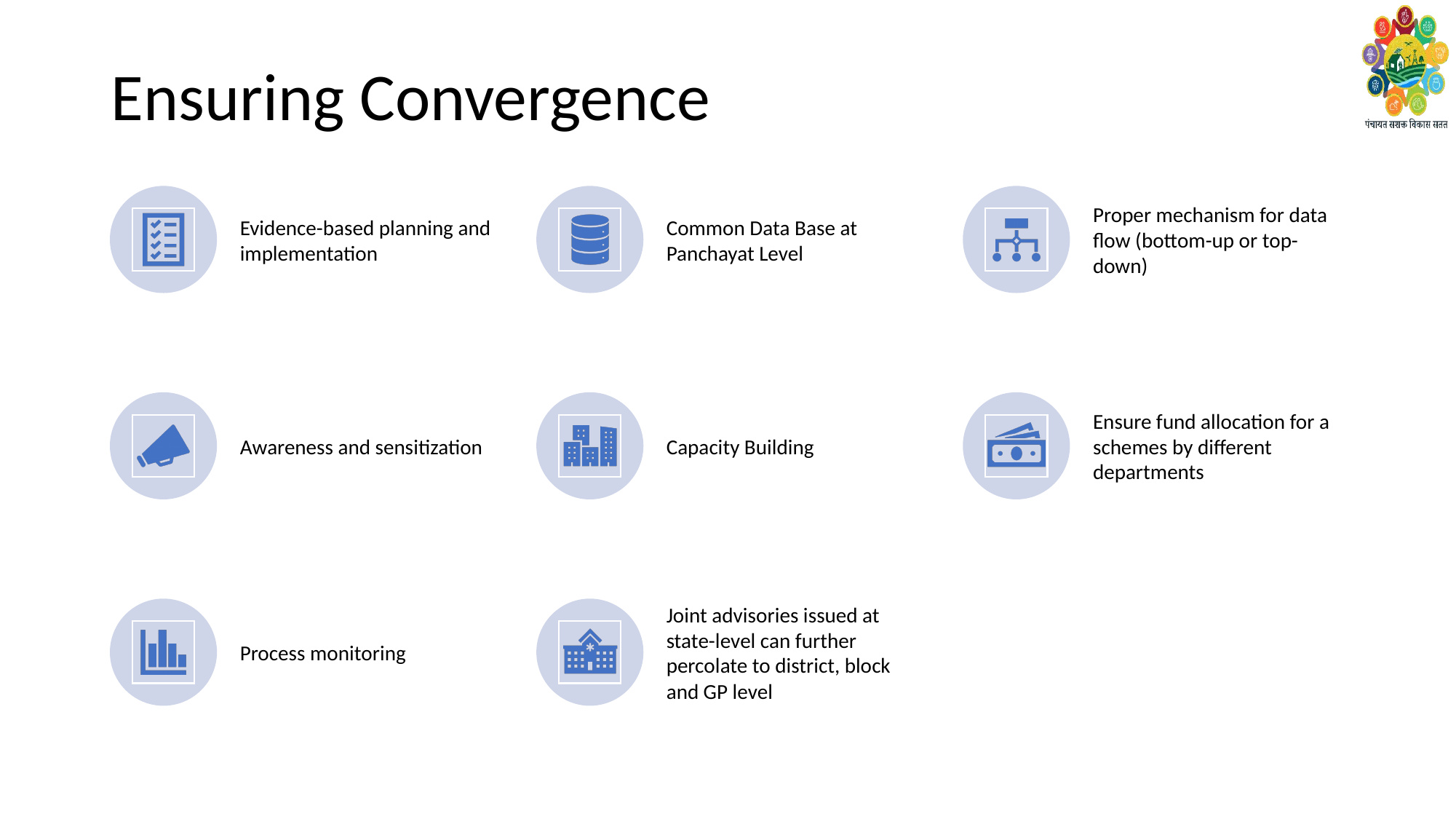

# Ensuring Convergence
Evidence-based planning and implementation
Common Data Base at Panchayat Level
Proper mechanism for data flow (bottom-up or top-down)
Awareness and sensitization
Capacity Building
Ensure fund allocation for a schemes by different departments
Process monitoring
Joint advisories issued at state-level can further percolate to district, block and GP level